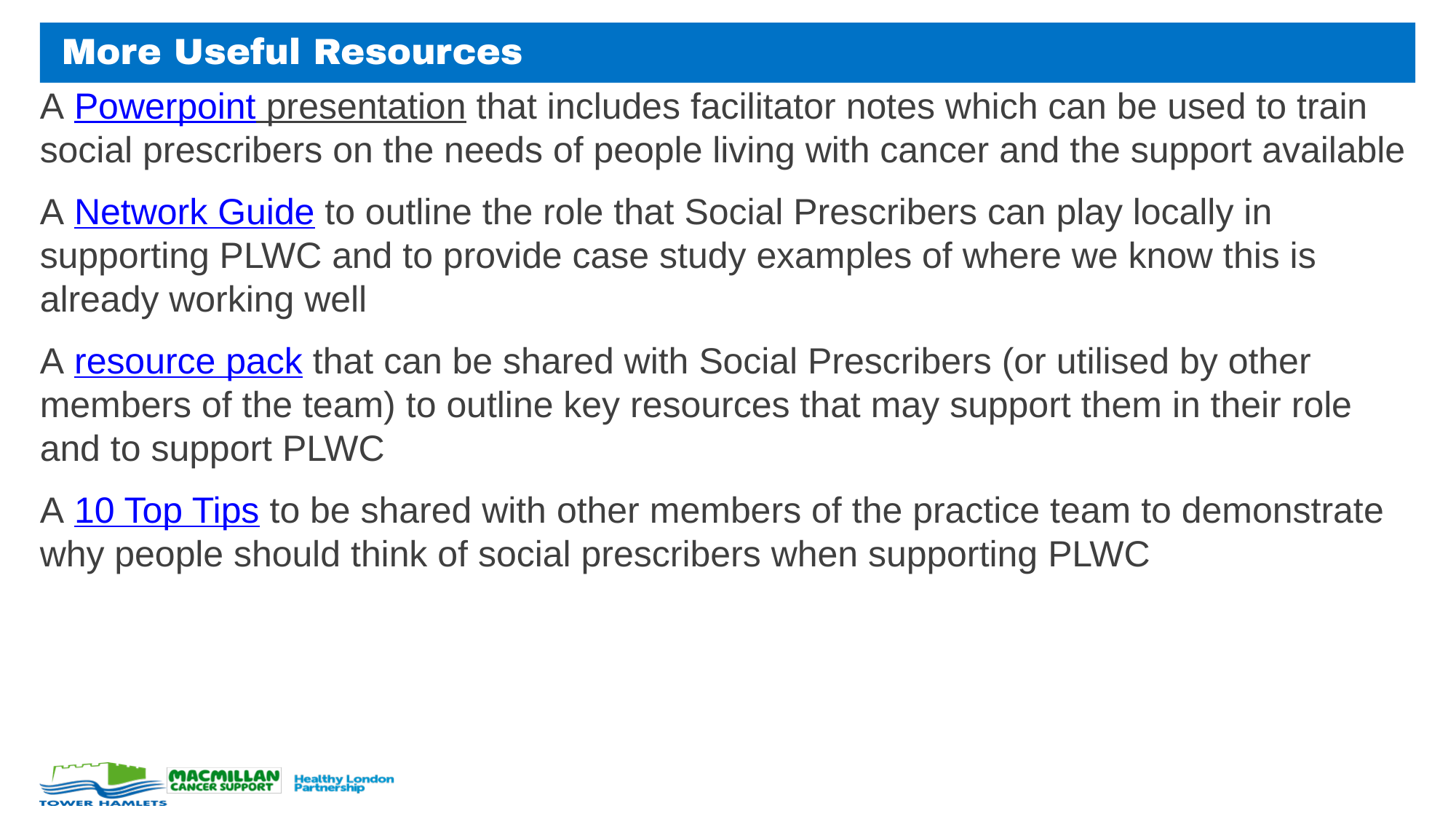

# More Useful Resources
A Powerpoint presentation that includes facilitator notes which can be used to train social prescribers on the needs of people living with cancer and the support available
A Network Guide to outline the role that Social Prescribers can play locally in supporting PLWC and to provide case study examples of where we know this is already working well
A resource pack that can be shared with Social Prescribers (or utilised by other members of the team) to outline key resources that may support them in their role and to support PLWC
A 10 Top Tips to be shared with other members of the practice team to demonstrate why people should think of social prescribers when supporting PLWC​